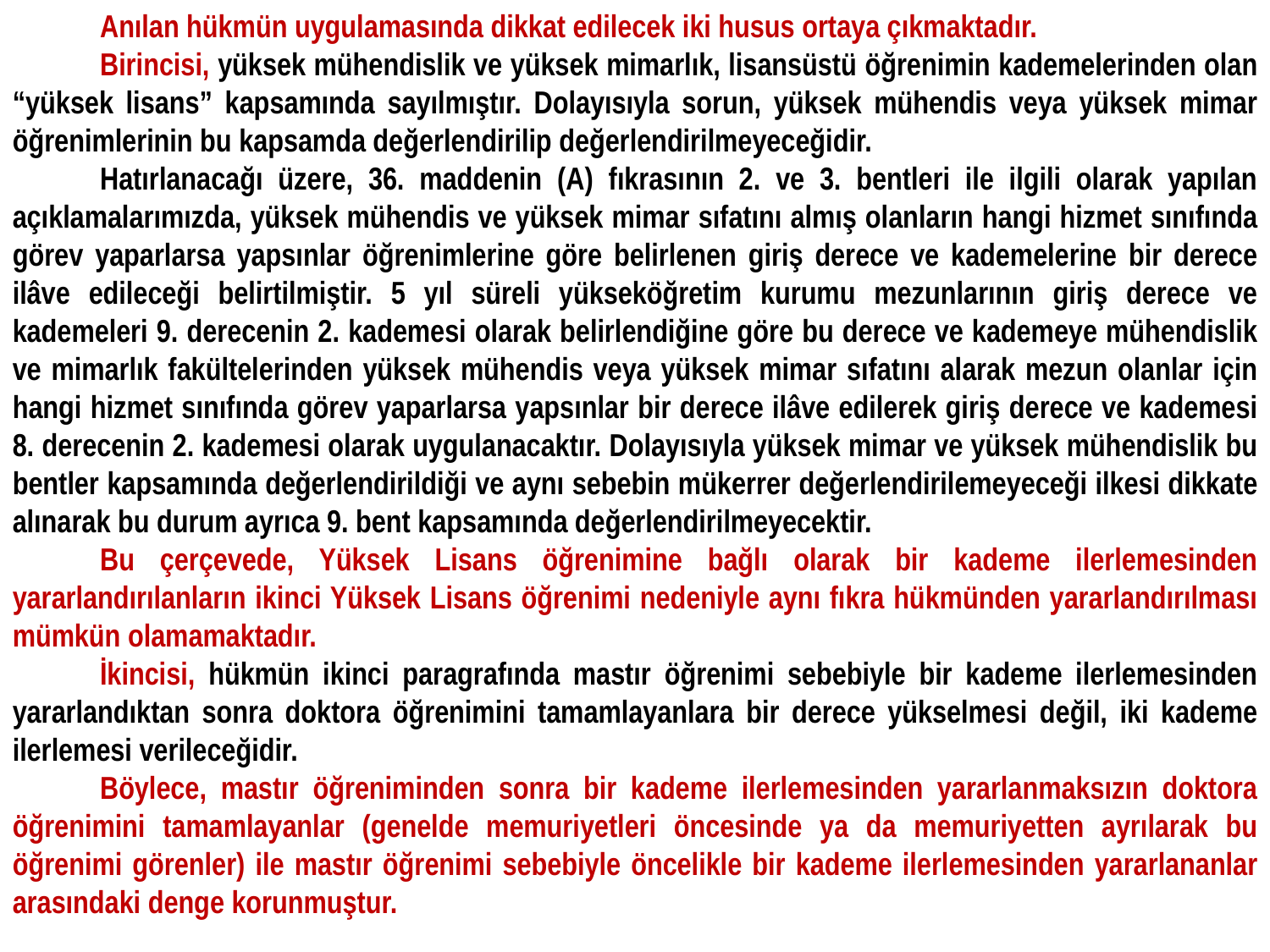

Anılan hükmün uygulamasında dikkat edilecek iki husus ortaya çıkmaktadır.
Birincisi, yüksek mühendislik ve yüksek mimarlık, lisansüstü öğrenimin kademelerinden olan “yüksek lisans” kapsamında sayılmıştır. Dolayısıyla sorun, yüksek mühendis veya yüksek mimar öğrenimlerinin bu kapsamda değerlendirilip değerlendirilmeyeceğidir.
Hatırlanacağı üzere, 36. maddenin (A) fıkrasının 2. ve 3. bentleri ile ilgili olarak yapılan açıklamalarımızda, yüksek mühendis ve yüksek mimar sıfatını almış olanların hangi hizmet sınıfında görev yaparlarsa yapsınlar öğrenimlerine göre belirlenen giriş derece ve kademelerine bir derece ilâve edileceği belirtilmiştir. 5 yıl süreli yükseköğretim kurumu mezunlarının giriş derece ve kademeleri 9. derecenin 2. kademesi olarak belirlendiğine göre bu derece ve kademeye mühendislik ve mimarlık fakültelerinden yüksek mühendis veya yüksek mimar sıfatını alarak mezun olanlar için hangi hizmet sınıfında görev yaparlarsa yapsınlar bir derece ilâve edilerek giriş derece ve kademesi 8. derecenin 2. kademesi olarak uygulanacaktır. Dolayısıyla yüksek mimar ve yüksek mühendislik bu bentler kapsamında değerlendirildiği ve aynı sebebin mükerrer değerlendirilemeyeceği ilkesi dikkate alınarak bu durum ayrıca 9. bent kapsamında değerlendirilmeyecektir.
Bu çerçevede, Yüksek Lisans öğrenimine bağlı olarak bir kademe ilerlemesinden yararlandırılanların ikinci Yüksek Lisans öğrenimi nedeniyle aynı fıkra hükmünden yararlandırılması mümkün olamamaktadır.
İkincisi, hükmün ikinci paragrafında mastır öğrenimi sebebiyle bir kademe ilerlemesinden yararlandıktan sonra doktora öğrenimini tamamlayanlara bir derece yükselmesi değil, iki kademe ilerlemesi verileceğidir.
Böylece, mastır öğreniminden sonra bir kademe ilerlemesinden yararlanmaksızın doktora öğrenimini tamamlayanlar (genelde memuriyetleri öncesinde ya da memuriyetten ayrılarak bu öğrenimi görenler) ile mastır öğrenimi sebebiyle öncelikle bir kademe ilerlemesinden yararlananlar arasındaki denge korunmuştur.